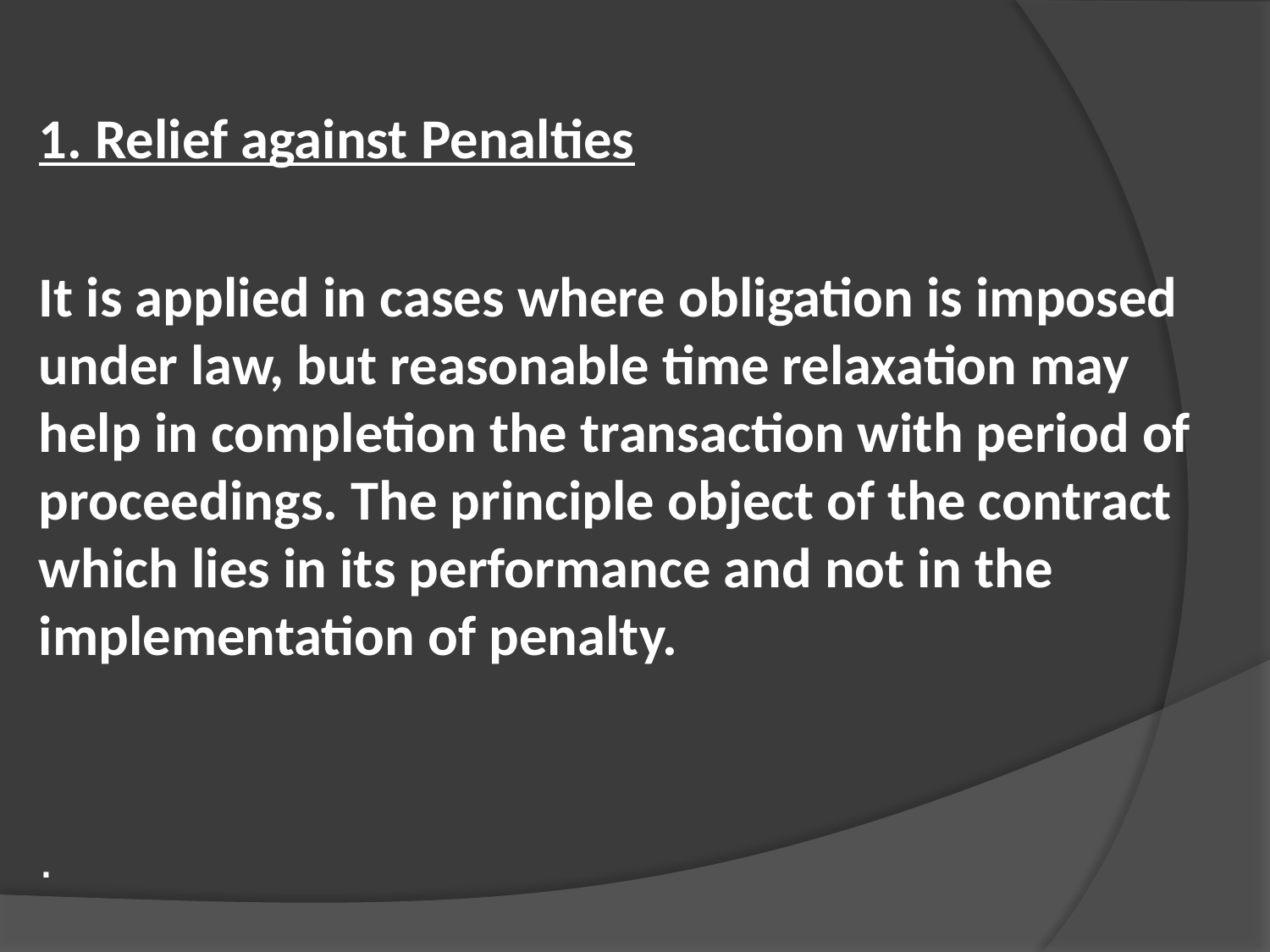

1. Relief against Penalties

It is applied in cases where obligation is imposed under law, but reasonable time relaxation may help in completion the transaction with period of proceedings. The principle object of the contract which lies in its performance and not in the implementation of penalty.

.